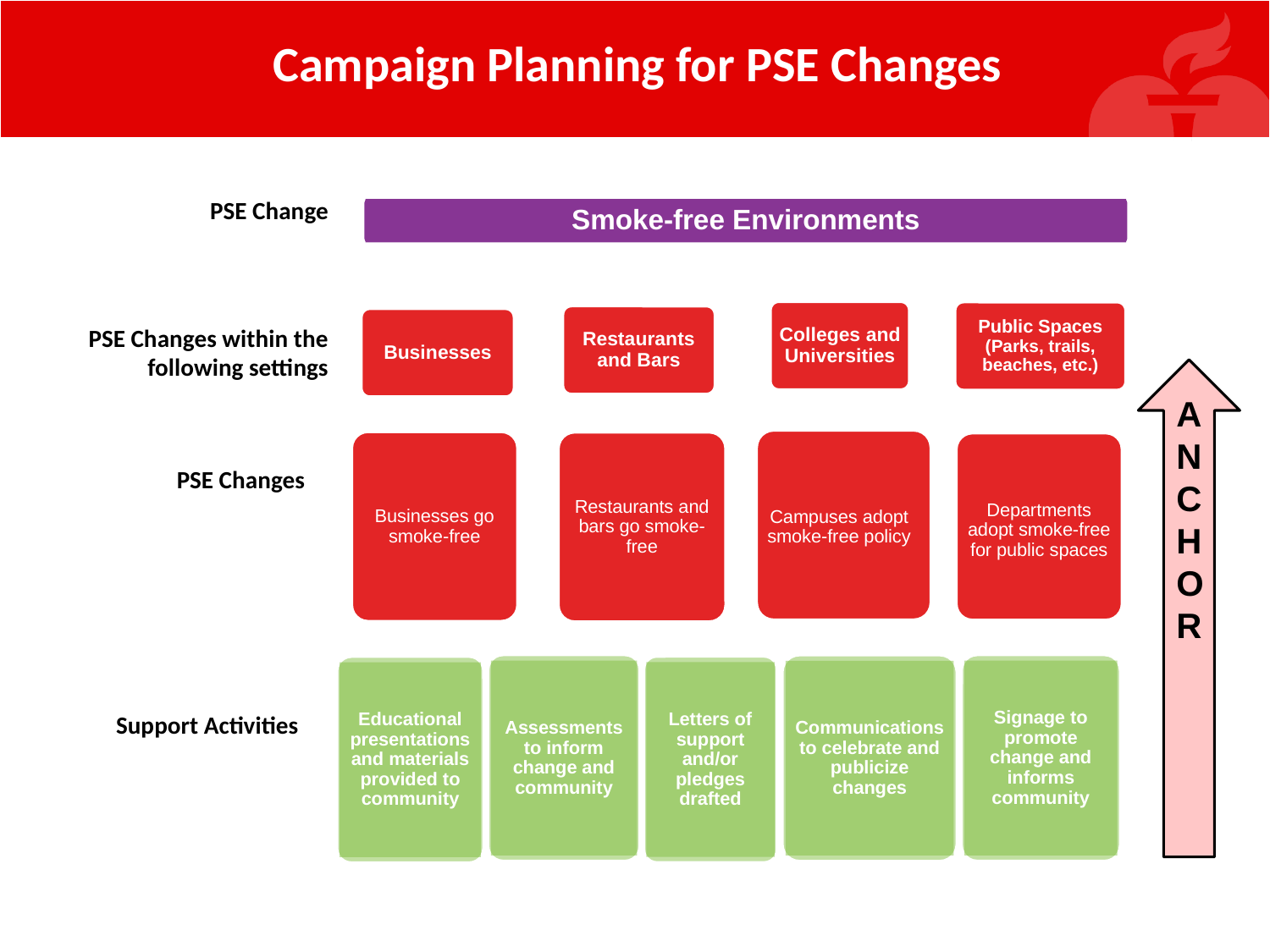

Campaign Planning for PSE Changes
PSE Change

Smoke-free Environments

Colleges and Universities

Public Spaces (Parks, trails, beaches, etc.)

Restaurants and Bars

Businesses
PSE Changes within the following settings
ANCHOR

Campuses adopt smoke-free policy

Businesses go smoke-free

Restaurants and bars go smoke-free

Departments adopt smoke-free for public spaces
PSE Changes

Assessments to inform change and community

Signage to promote change and informs community

Communications to celebrate and publicize changes

Letters of support and/or pledges drafted

Educational presentations and materials provided to community
Support Activities